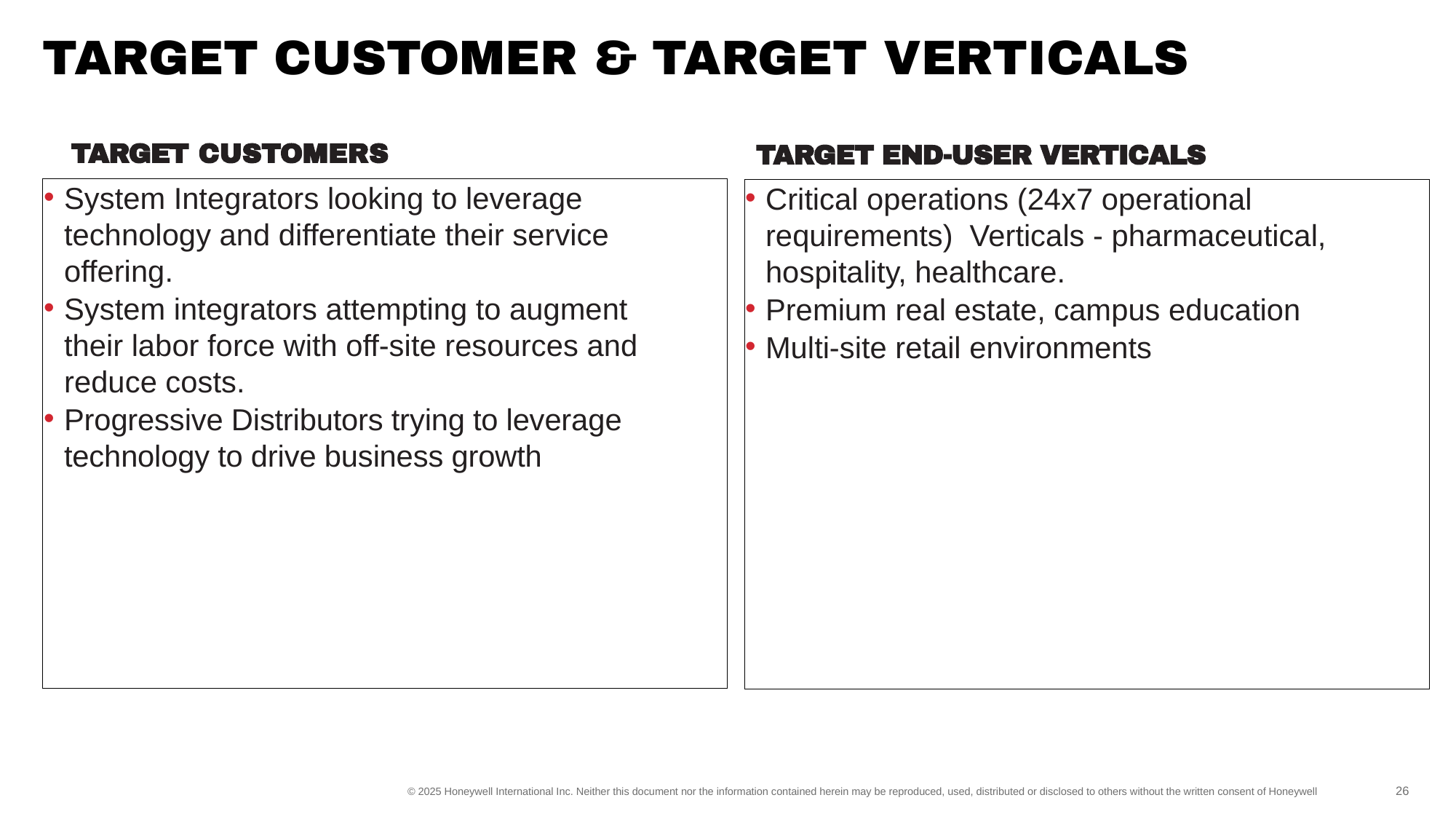

# Target Customer & Target Verticals
TARGET CUSTOMERS
TARGET END-USER VERTICALS
System Integrators looking to leverage technology and differentiate their service offering.
System integrators attempting to augment their labor force with off-site resources and reduce costs.
Progressive Distributors trying to leverage technology to drive business growth

Critical operations (24x7 operational requirements)  Verticals - pharmaceutical, hospitality, healthcare.
Premium real estate, campus education
Multi-site retail environments

26